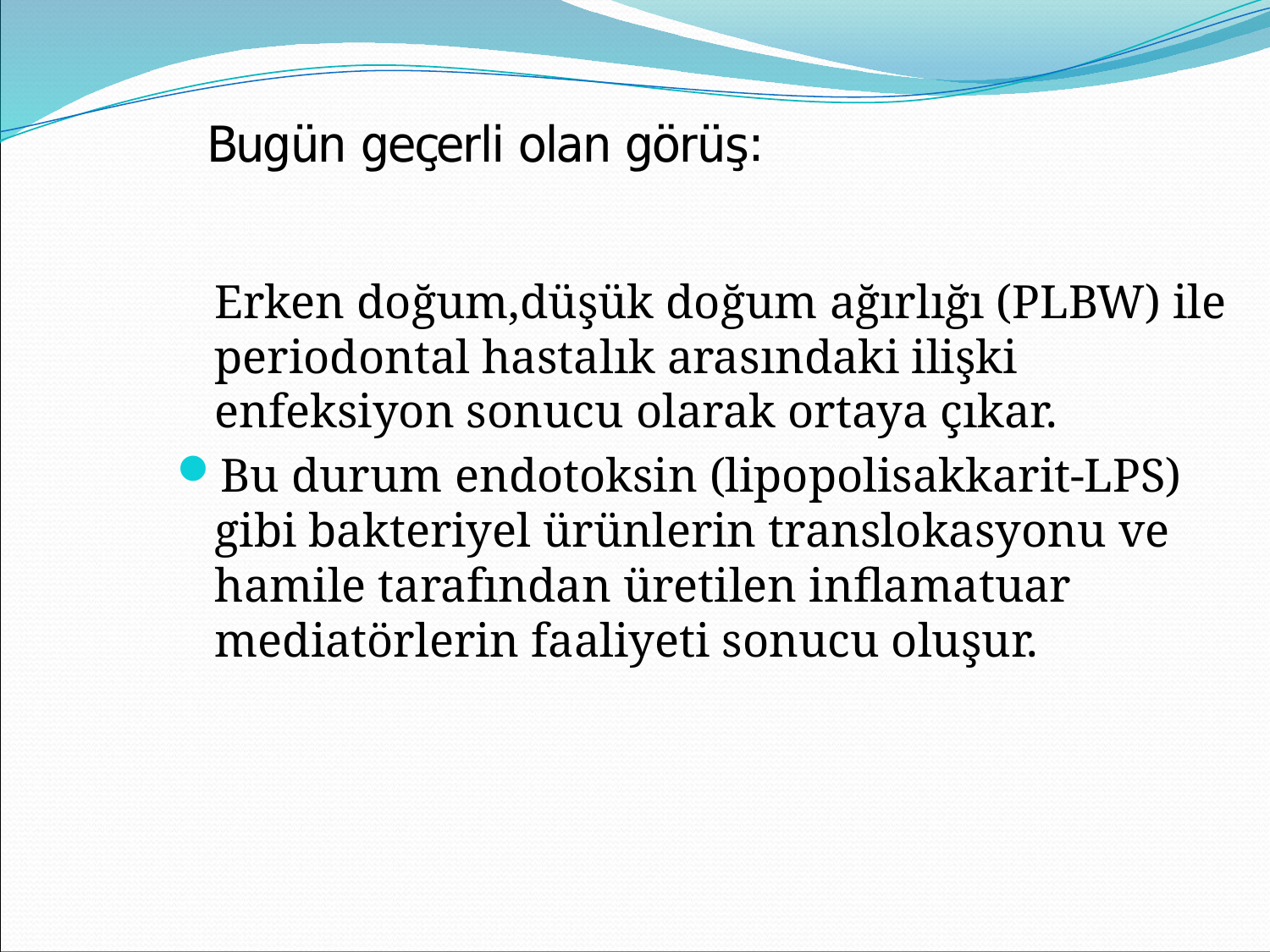

Bugün geçerli olan görüş:
 	Erken doğum,düşük doğum ağırlığı (PLBW) ile periodontal hastalık arasındaki ilişki enfeksiyon sonucu olarak ortaya çıkar.
Bu durum endotoksin (lipopolisakkarit-LPS) gibi bakteriyel ürünlerin translokasyonu ve hamile tarafından üretilen inflamatuar mediatörlerin faaliyeti sonucu oluşur.